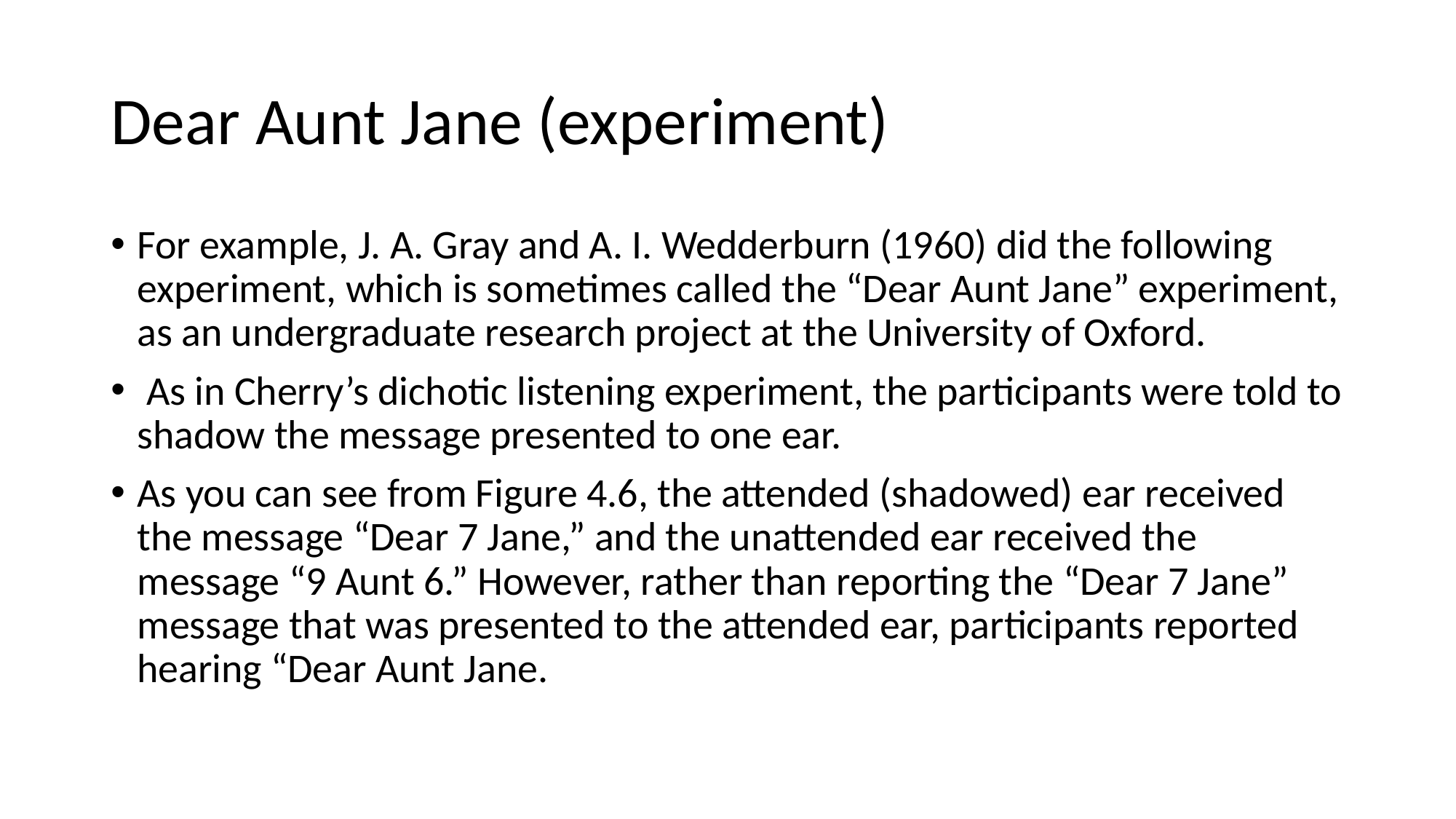

# Dear Aunt Jane (experiment)
For example, J. A. Gray and A. I. Wedderburn (1960) did the following experiment, which is sometimes called the “Dear Aunt Jane” experiment, as an undergraduate research project at the University of Oxford.
 As in Cherry’s dichotic listening experiment, the participants were told to shadow the message presented to one ear.
As you can see from Figure 4.6, the attended (shadowed) ear received the message “Dear 7 Jane,” and the unattended ear received the message “9 Aunt 6.” However, rather than reporting the “Dear 7 Jane” message that was presented to the attended ear, participants reported hearing “Dear Aunt Jane.